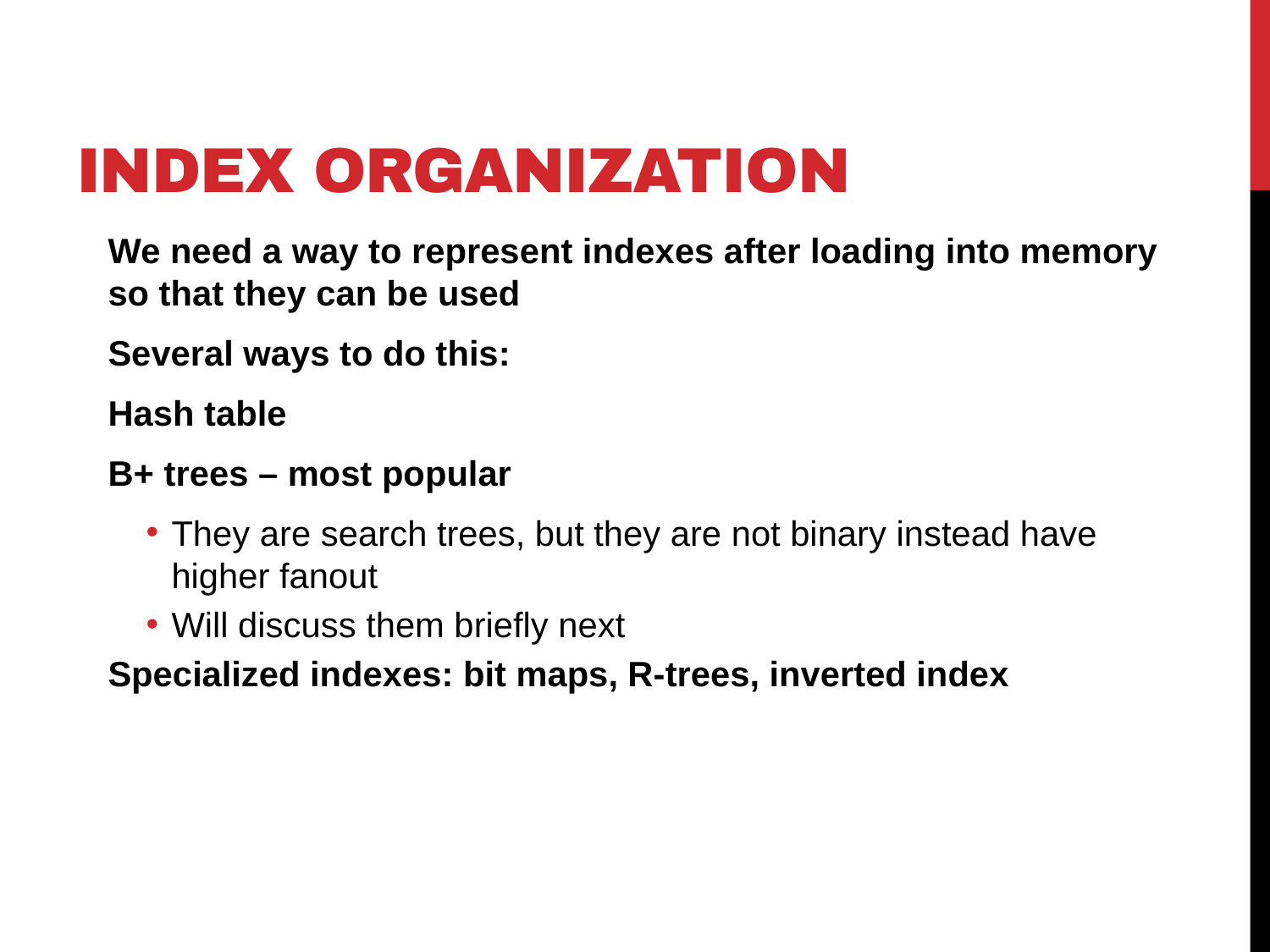

# Index Organization
We need a way to represent indexes after loading into memory so that they can be used
Several ways to do this:
Hash table
B+ trees – most popular
They are search trees, but they are not binary instead have higher fanout
Will discuss them briefly next
Specialized indexes: bit maps, R-trees, inverted index